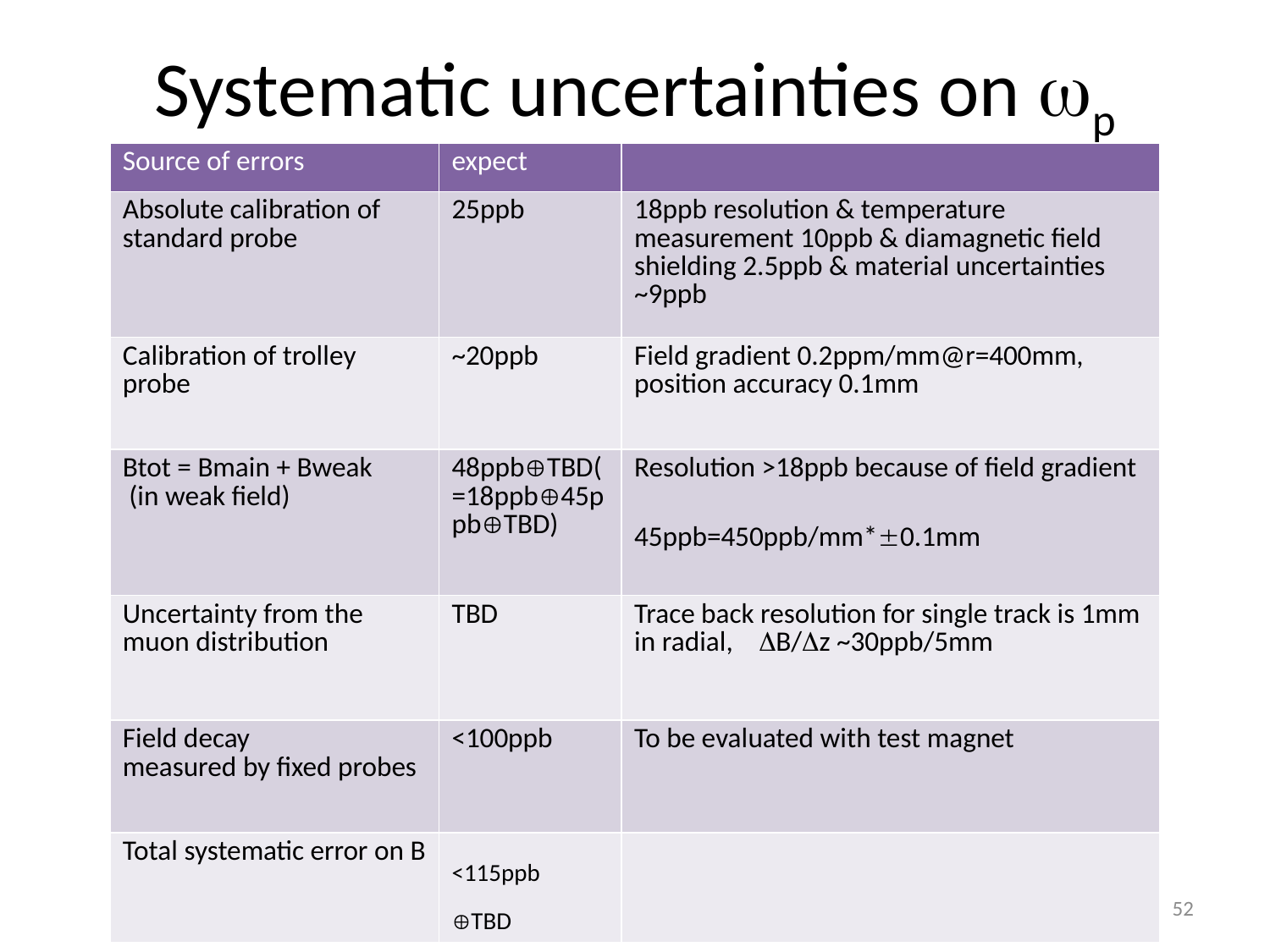

# Systematic uncertainties on ωp
| Source of errors | expect |  |
| --- | --- | --- |
| Absolute calibration of standard probe | 25ppb | 18ppb resolution & temperature measurement 10ppb & diamagnetic field shielding 2.5ppb & material uncertainties ~9ppb |
| Calibration of trolley probe | ~20ppb | Field gradient 0.2ppm/mm@r=400mm, position accuracy 0.1mm |
| Btot = Bmain + Bweak (in weak field) | 48ppb⊕TBD(=18ppb⊕45ppb⊕TBD) | Resolution >18ppb because of field gradient 　 45ppb=450ppb/mm\*±0.1mm |
| Uncertainty from the muon distribution | TBD | Trace back resolution for single track is 1mm in radial, ΔB/Δz ~30ppb/5mm |
| Field decay measured by fixed probes | <100ppb | To be evaluated with test magnet |
| Total systematic error on B | <115ppb ⊕TBD |  |
52